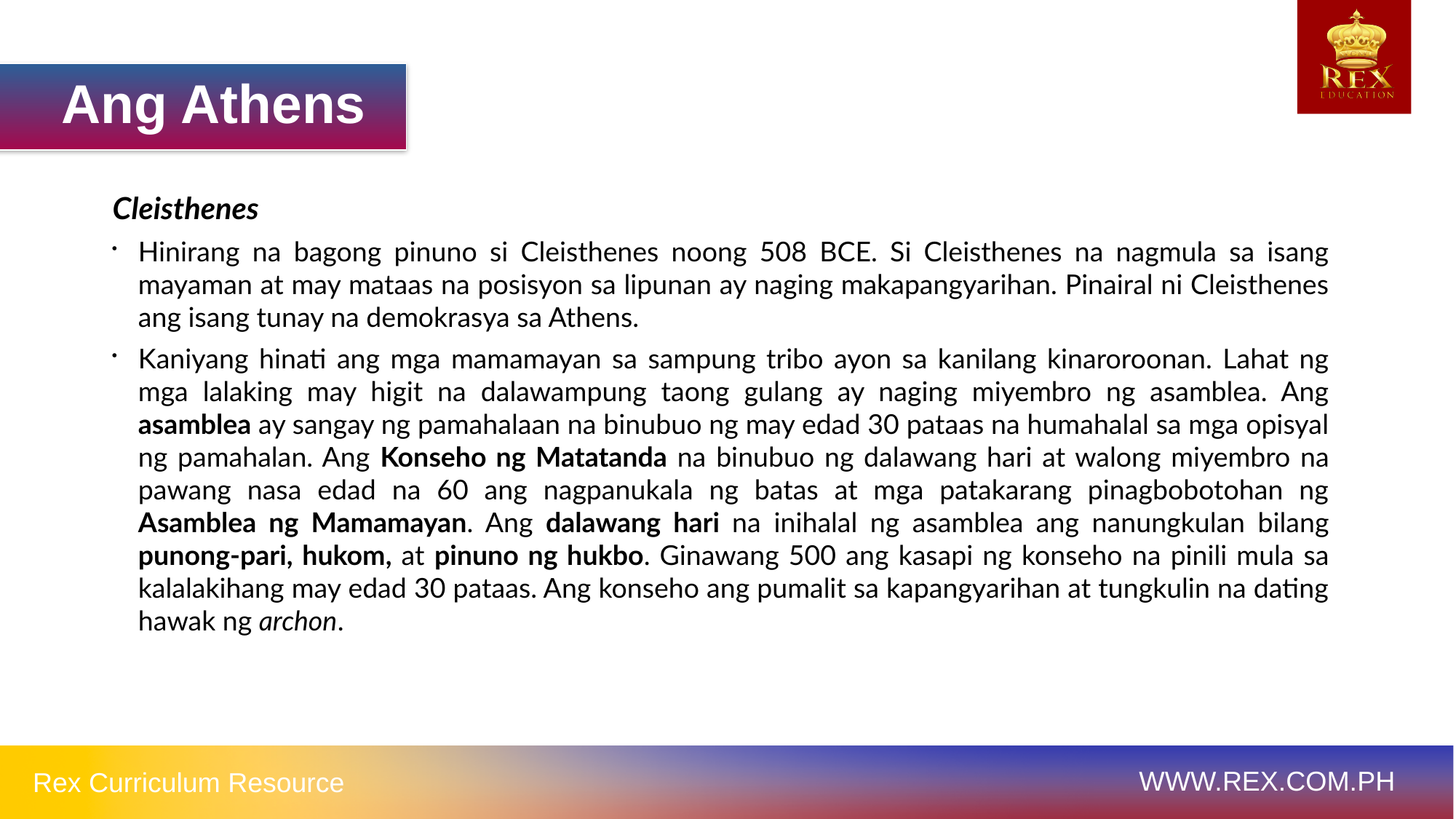

Ang Athens

Cleisthenes
Hinirang na bagong pinuno si Cleisthenes noong 508 BCE. Si Cleisthenes na nagmula sa isang mayaman at may mataas na posisyon sa lipunan ay naging makapangyarihan. Pinairal ni Cleisthenes ang isang tunay na demokrasya sa Athens.
Kaniyang hinati ang mga mamamayan sa sampung tribo ayon sa kanilang kinaroroonan. Lahat ng mga lalaking may higit na dalawampung taong gulang ay naging miyembro ng asamblea. Ang asamblea ay sangay ng pamahalaan na binubuo ng may edad 30 pataas na humahalal sa mga opisyal ng pamahalan. Ang Konseho ng Matatanda na binubuo ng dalawang hari at walong miyembro na pawang nasa edad na 60 ang nagpanukala ng batas at mga patakarang pinagbobotohan ng Asamblea ng Mamamayan. Ang dalawang hari na inihalal ng asamblea ang nanungkulan bilang punong-pari, hukom, at pinuno ng hukbo. Ginawang 500 ang kasapi ng konseho na pinili mula sa kalalakihang may edad 30 pataas. Ang konseho ang pumalit sa kapangyarihan at tungkulin na dating hawak ng archon.